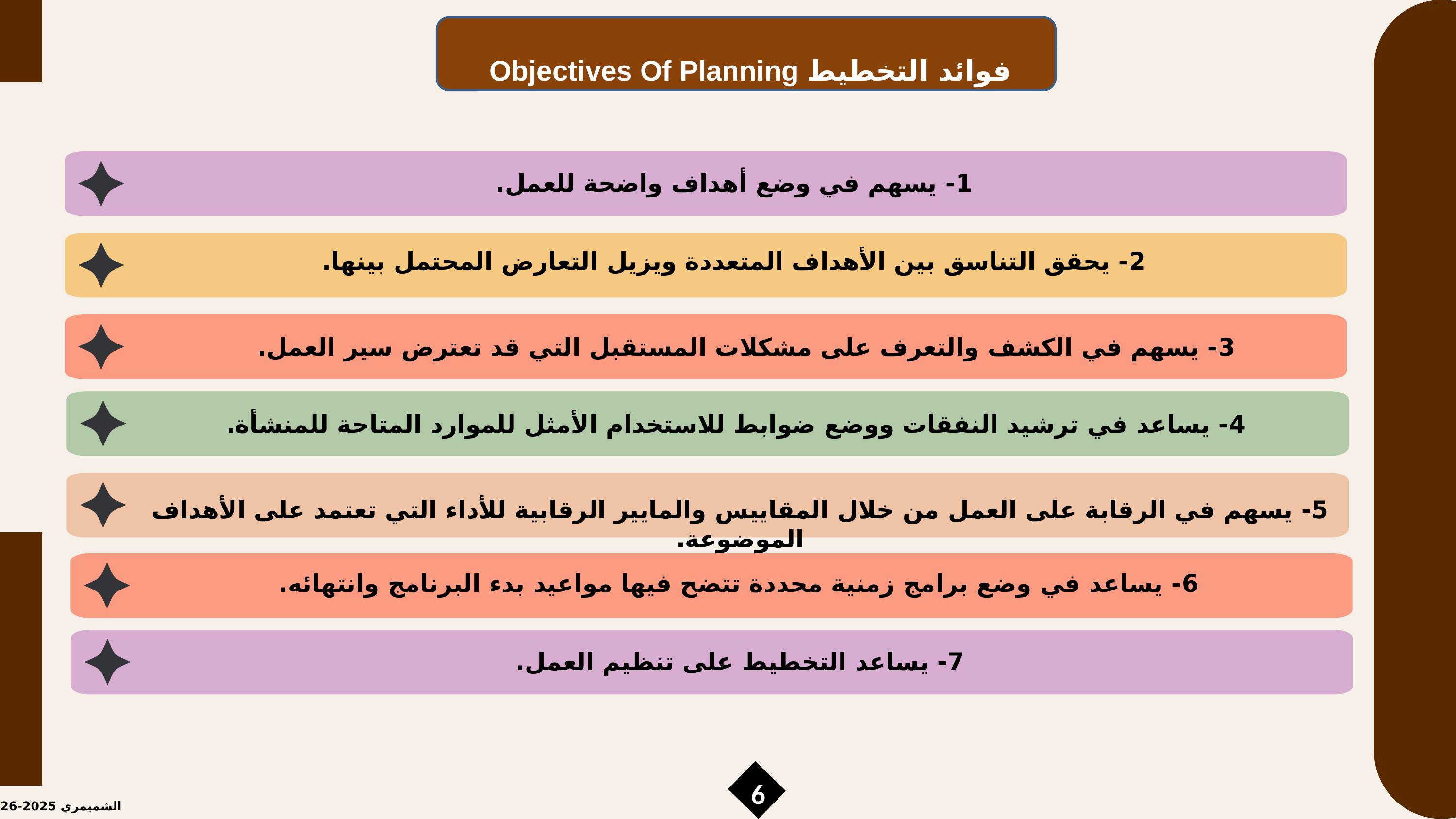

Objectives Of Planning فوائد التخطيط

1- يسهم في وضع أهداف واضحة للعمل.

2- يحقق التناسق بين الأهداف المتعددة ويزيل التعارض المحتمل بينها.

3- يسهم في الكشف والتعرف على مشكلات المستقبل التي قد تعترض سير العمل.

4- يساعد في ترشيد النفقات ووضع ضوابط للاستخدام الأمثل للموارد المتاحة للمنشأة.

5- يسهم في الرقابة على العمل من خلال المقاييس والمايير الرقابية للأداء التي تعتمد على الأهداف الموضوعة.

6- يساعد في وضع برامج زمنية محددة تتضح فيها مواعيد بدء البرنامج وانتهائه.

7- يساعد التخطيط على تنظيم العمل.

6
الشميمري 2025-2026